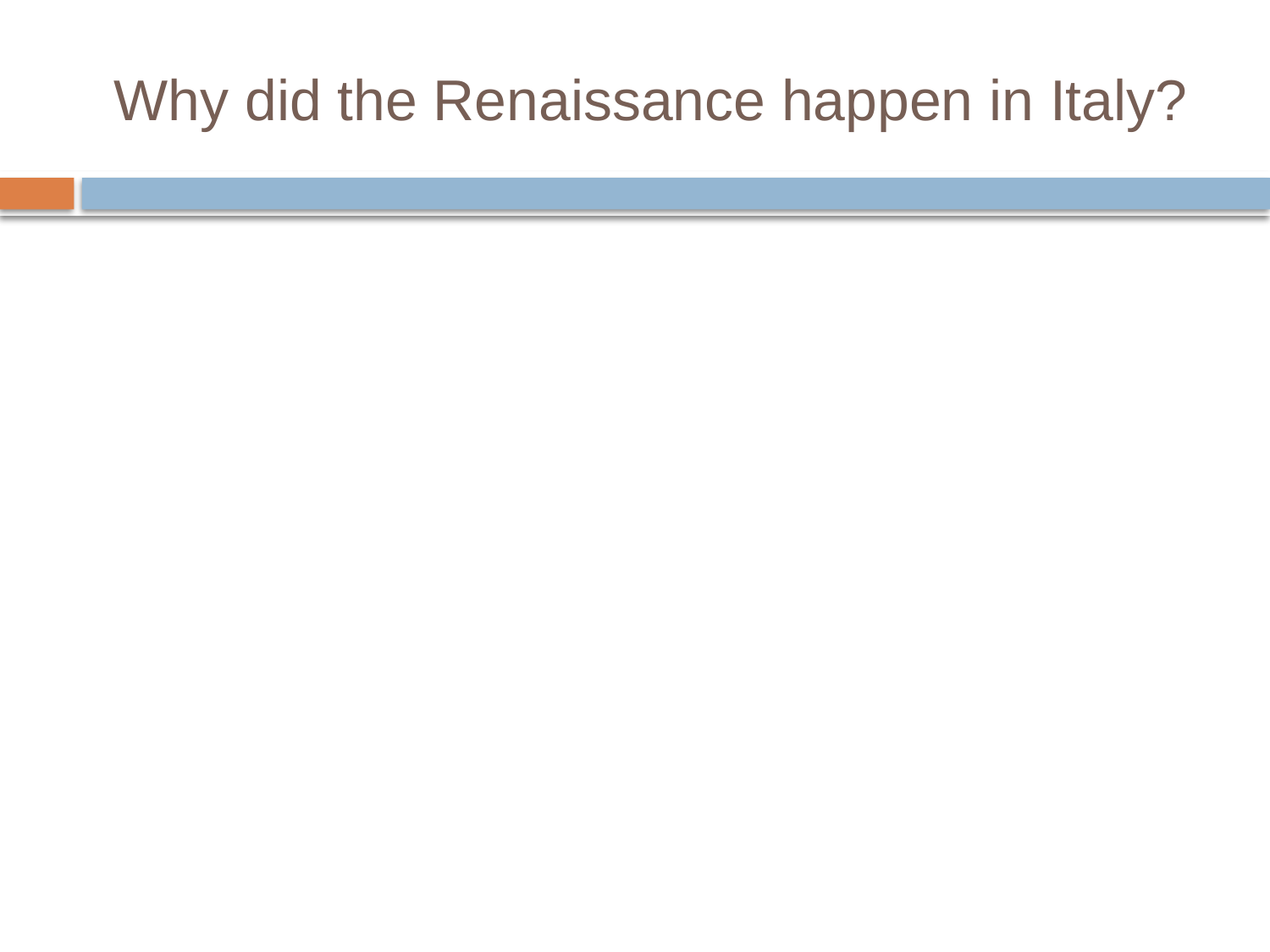

# Why did the Renaissance happen in Italy?